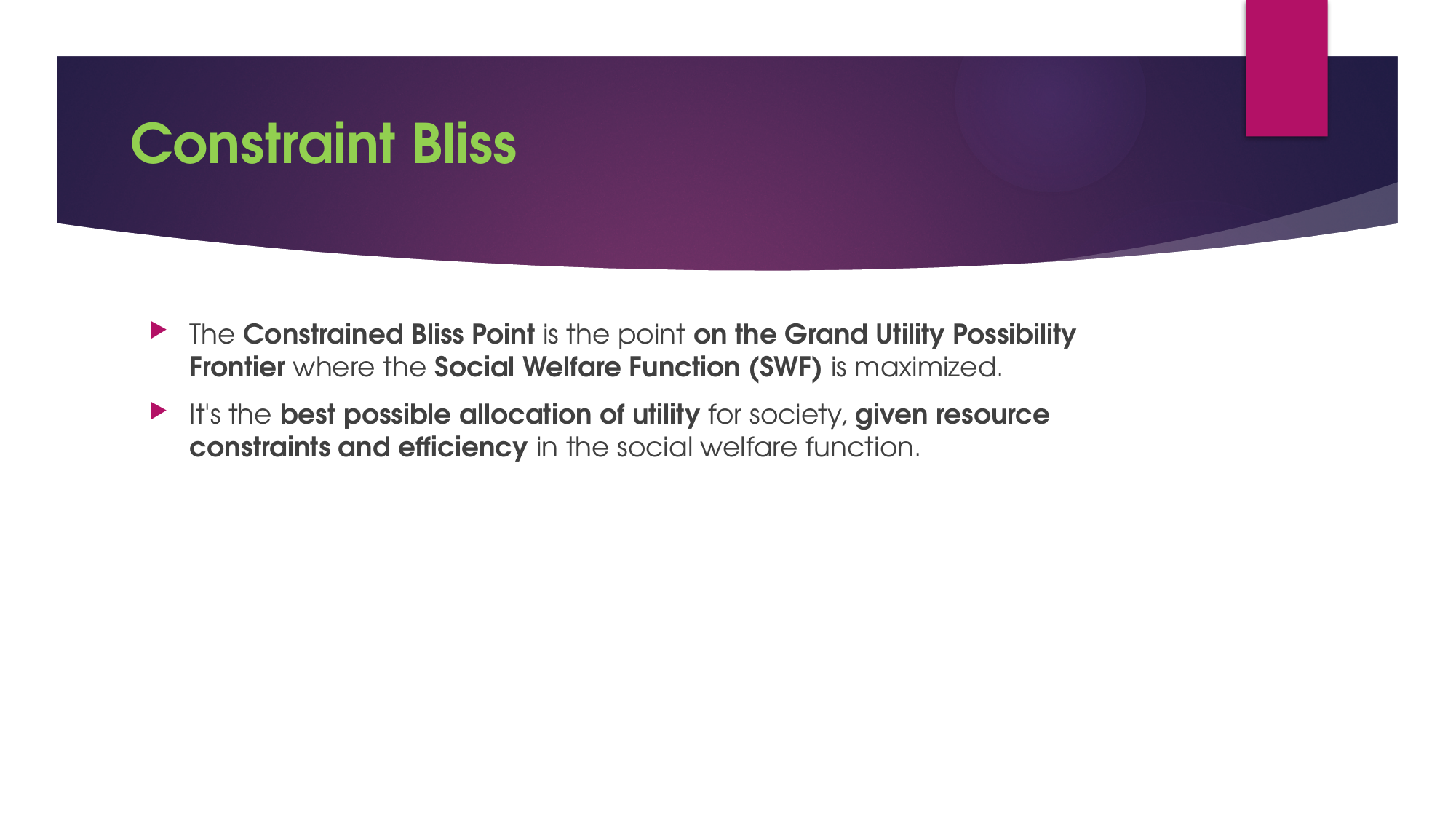

# Constraint Bliss
The Constrained Bliss Point is the point on the Grand Utility Possibility Frontier where the Social Welfare Function (SWF) is maximized.
It's the best possible allocation of utility for society, given resource constraints and efficiency in the social welfare function.